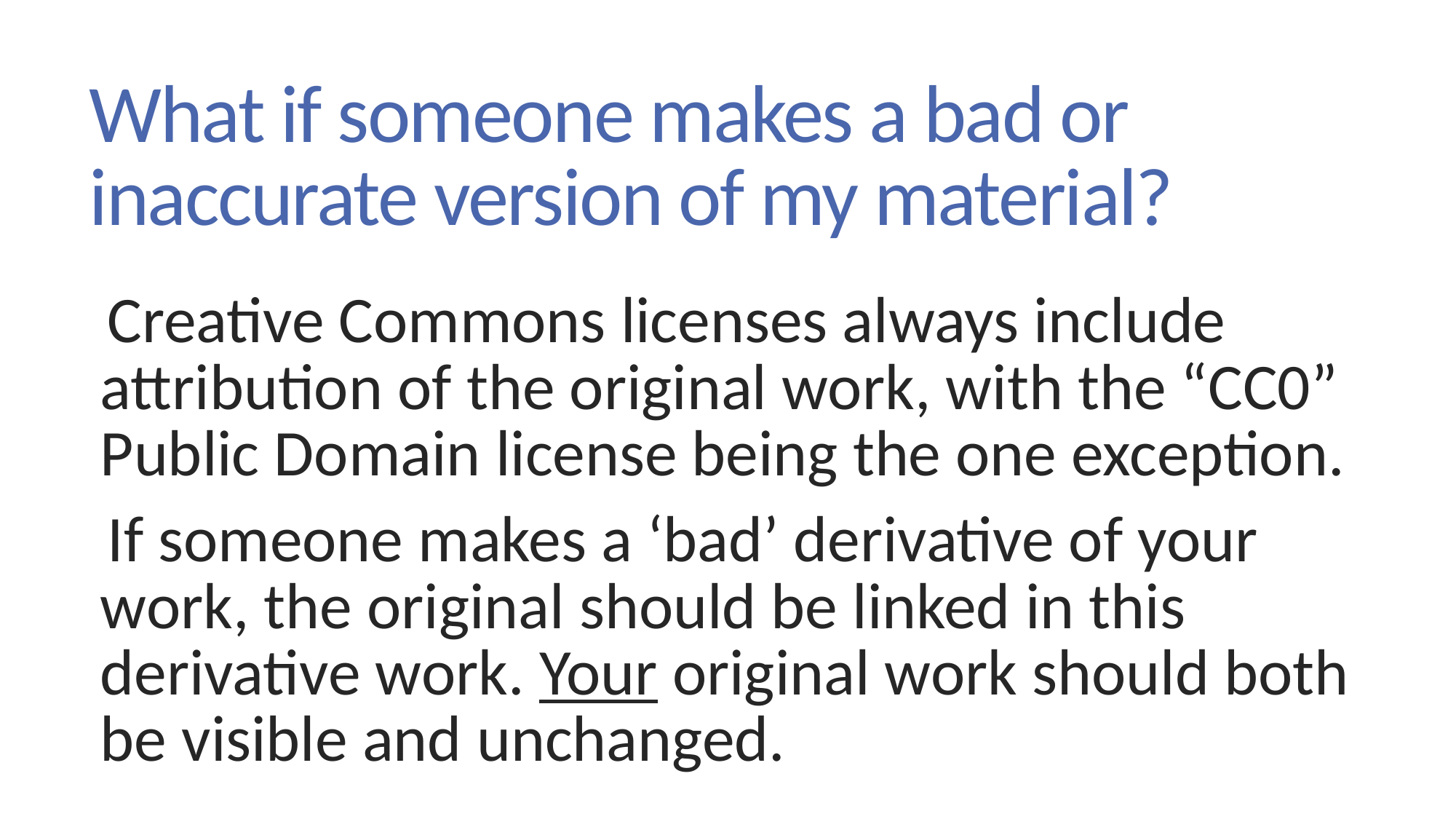

# What if someone makes a bad or inaccurate version of my material?
Creative Commons licenses always include attribution of the original work, with the “CC0” Public Domain license being the one exception.
If someone makes a ‘bad’ derivative of your work, the original should be linked in this derivative work. Your original work should both be visible and unchanged.